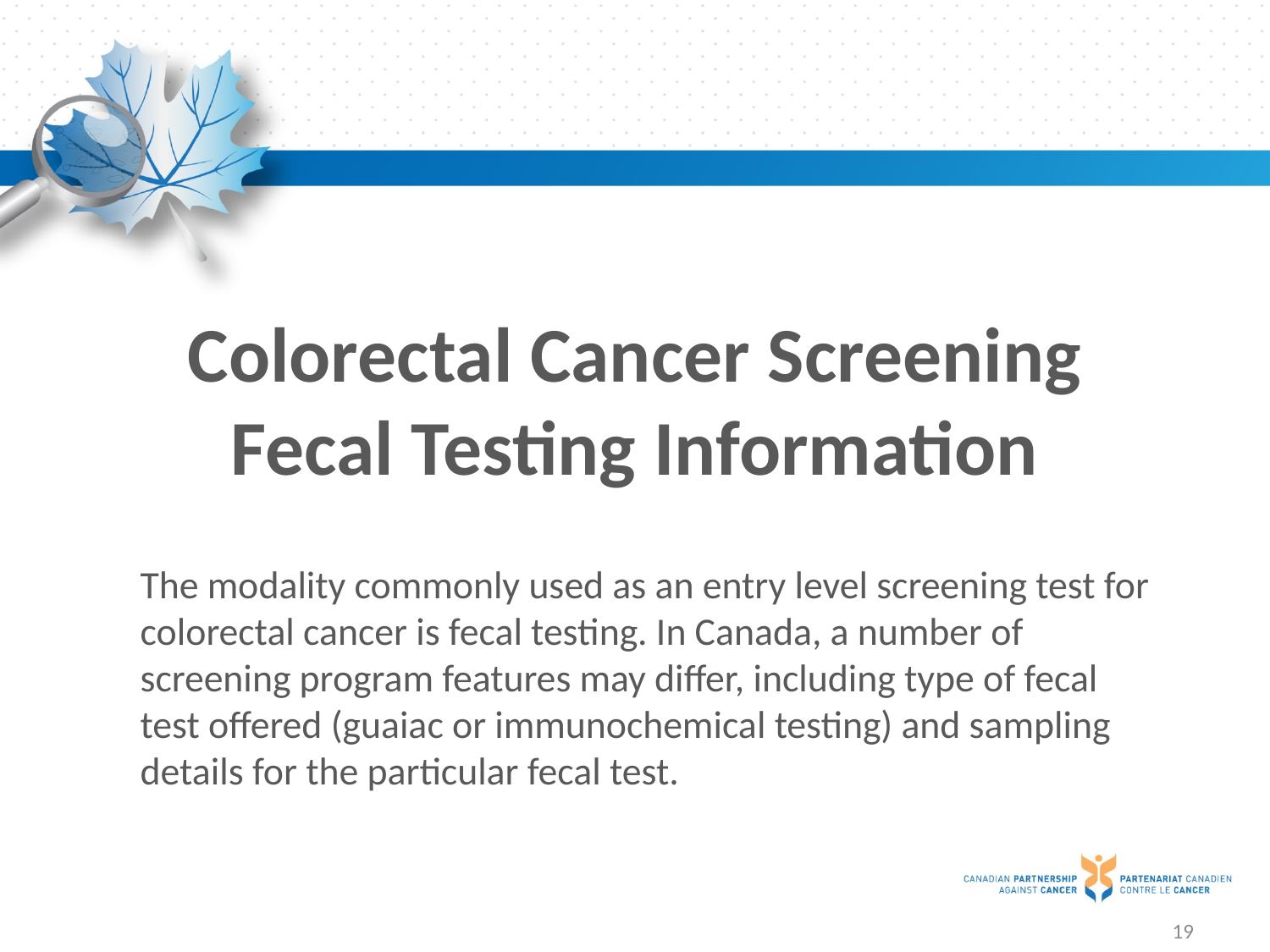

Colorectal Cancer Screening Fecal Testing Information
The modality commonly used as an entry level screening test for colorectal cancer is fecal testing. In Canada, a number of screening program features may differ, including type of fecal test offered (guaiac or immunochemical testing) and sampling details for the particular fecal test.

19